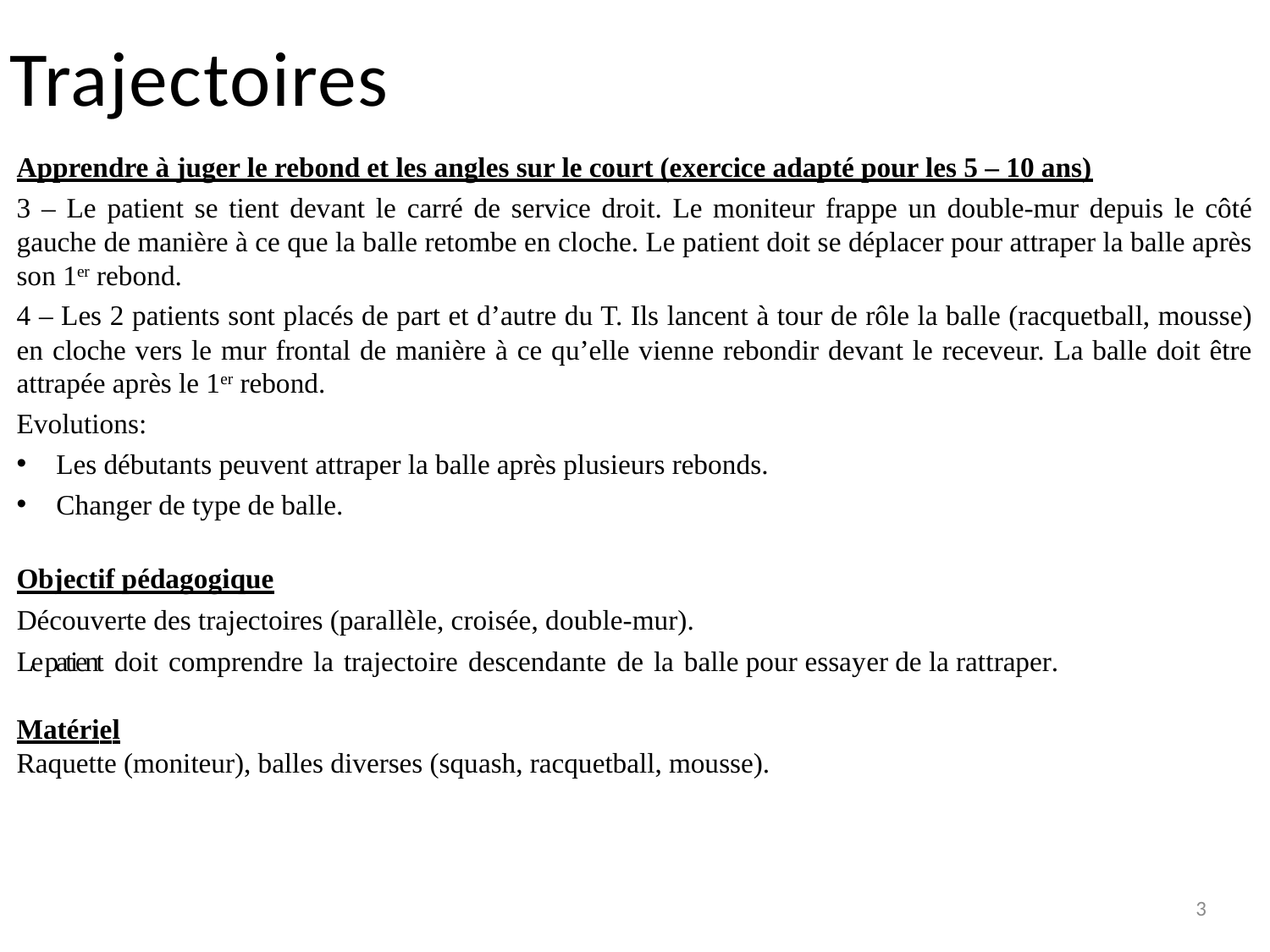

# Trajectoires
Apprendre à juger le rebond et les angles sur le court (exercice adapté pour les 5 – 10 ans)
3 – Le patient se tient devant le carré de service droit. Le moniteur frappe un double-mur depuis le côté gauche de manière à ce que la balle retombe en cloche. Le patient doit se déplacer pour attraper la balle après son 1er rebond.
4 – Les 2 patients sont placés de part et d’autre du T. Ils lancent à tour de rôle la balle (racquetball, mousse) en cloche vers le mur frontal de manière à ce qu’elle vienne rebondir devant le receveur. La balle doit être attrapée après le 1er rebond.
Evolutions:
Les débutants peuvent attraper la balle après plusieurs rebonds.
Changer de type de balle.

Objectif pédagogique
Découverte des trajectoires (parallèle, croisée, double-mur).
Le patient doit comprendre la trajectoire descendante de la balle pour essayer de la rattraper.

Matériel
Raquette (moniteur), balles diverses (squash, racquetball, mousse).
3